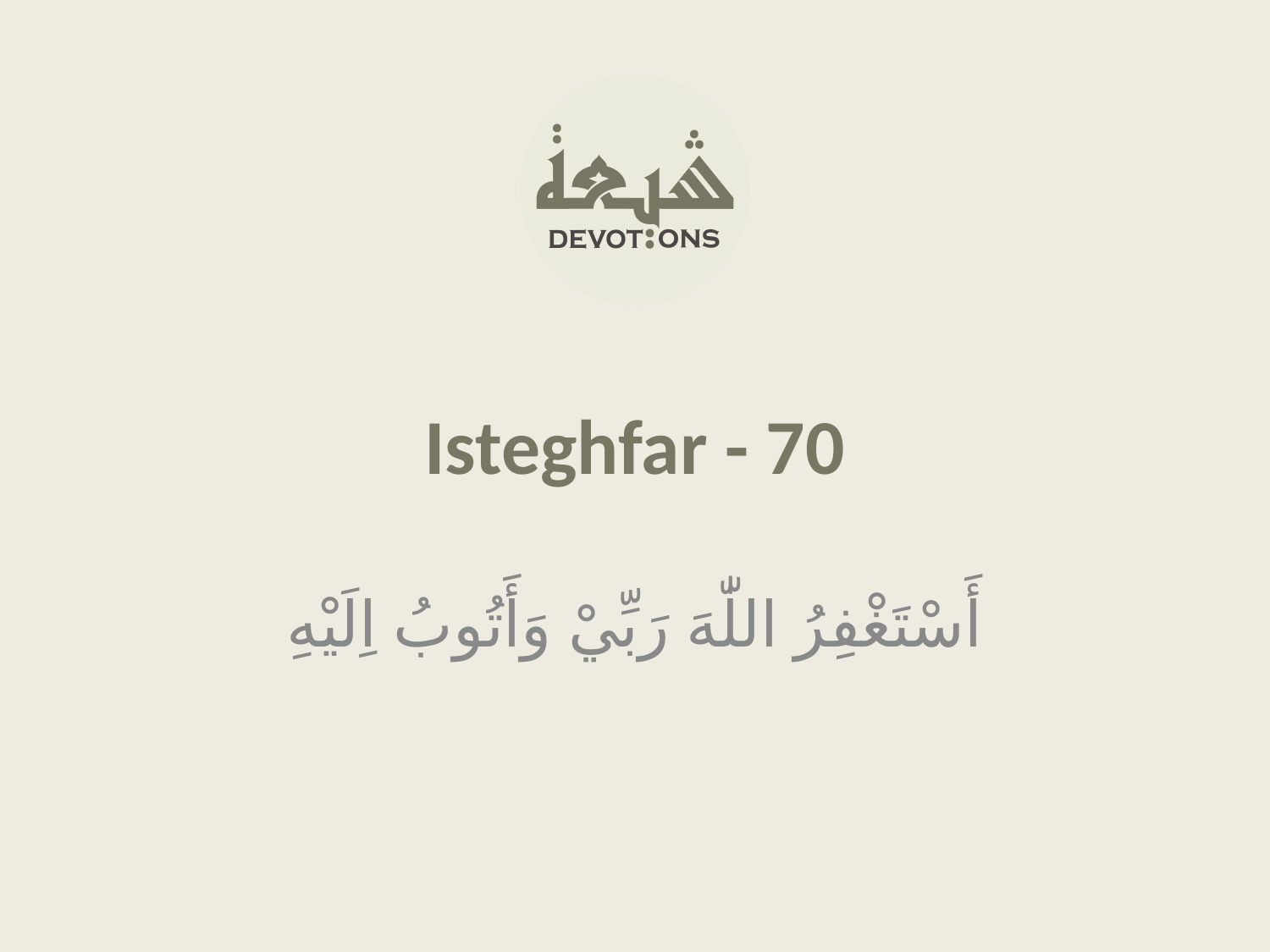

Isteghfar - 70
أَسْتَغْفِرُ اللّٰهَ رَبِّيْ وَأَتُوبُ اِلَيْهِ